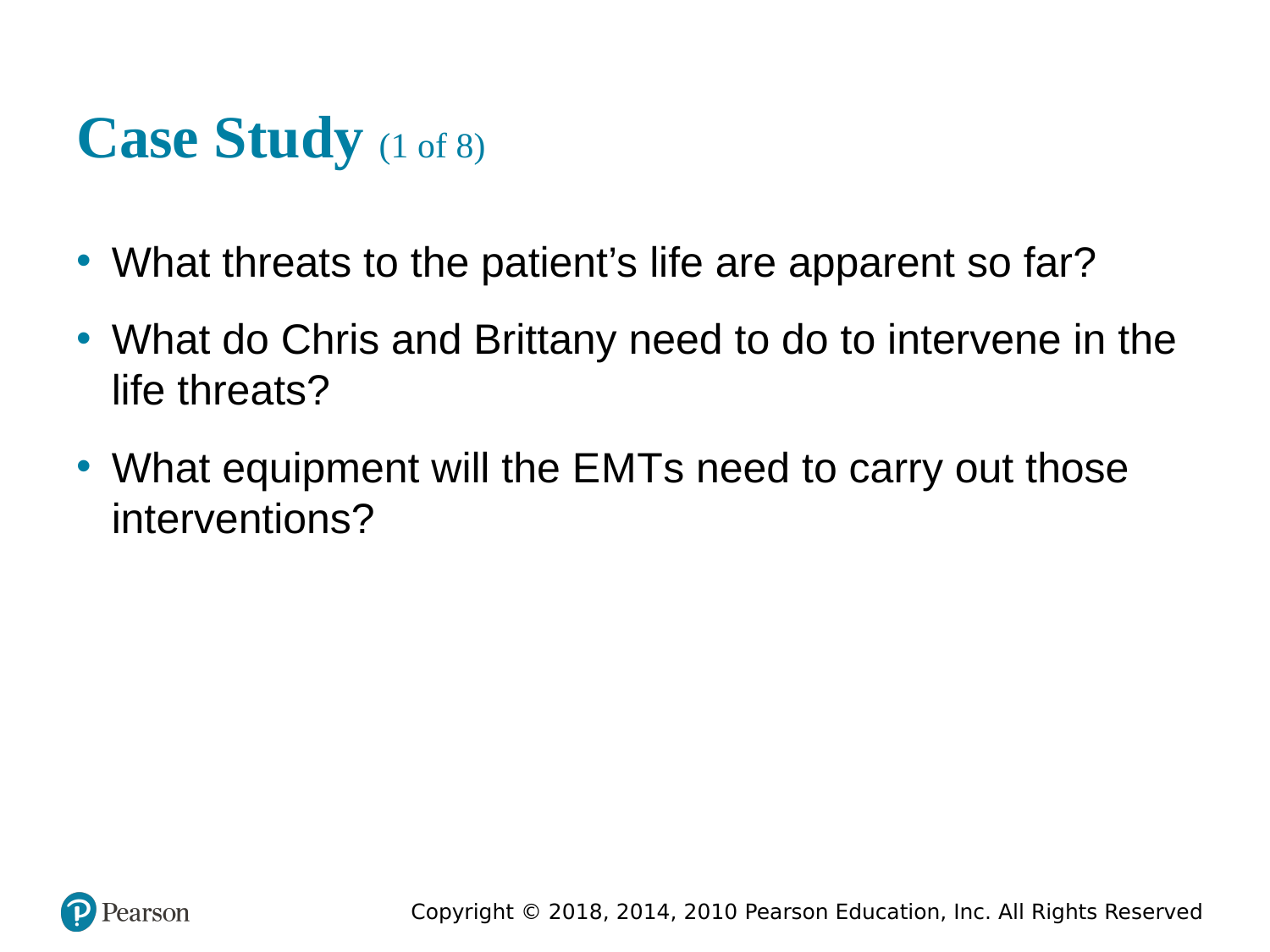

# Case Study (1 of 8)
What threats to the patient’s life are apparent so far?
What do Chris and Brittany need to do to intervene in the life threats?
What equipment will the E M T s need to carry out those interventions?